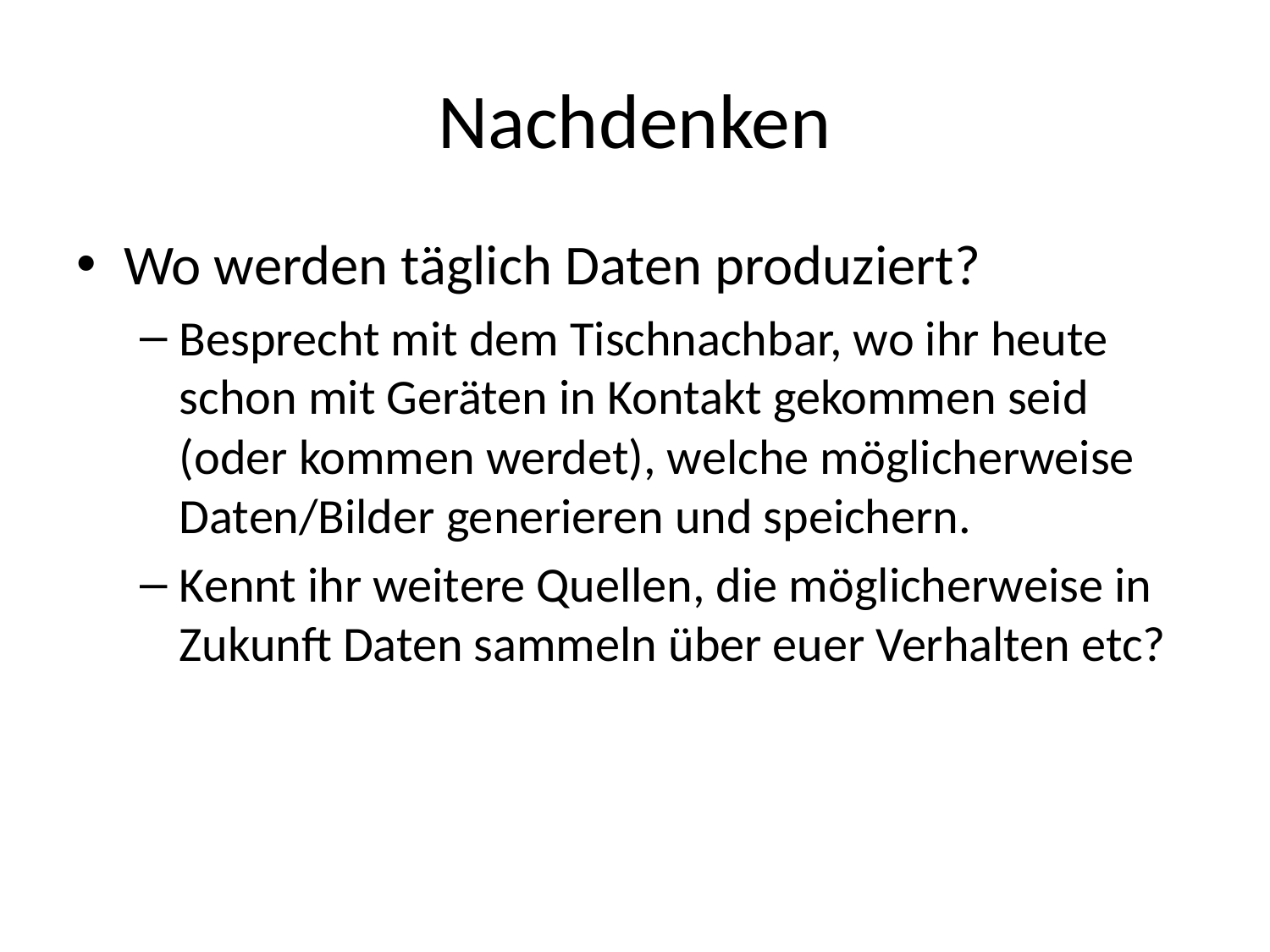

# Nachdenken
Wo werden täglich Daten produziert?
Besprecht mit dem Tischnachbar, wo ihr heute schon mit Geräten in Kontakt gekommen seid (oder kommen werdet), welche möglicherweise Daten/Bilder generieren und speichern.
Kennt ihr weitere Quellen, die möglicherweise in Zukunft Daten sammeln über euer Verhalten etc?